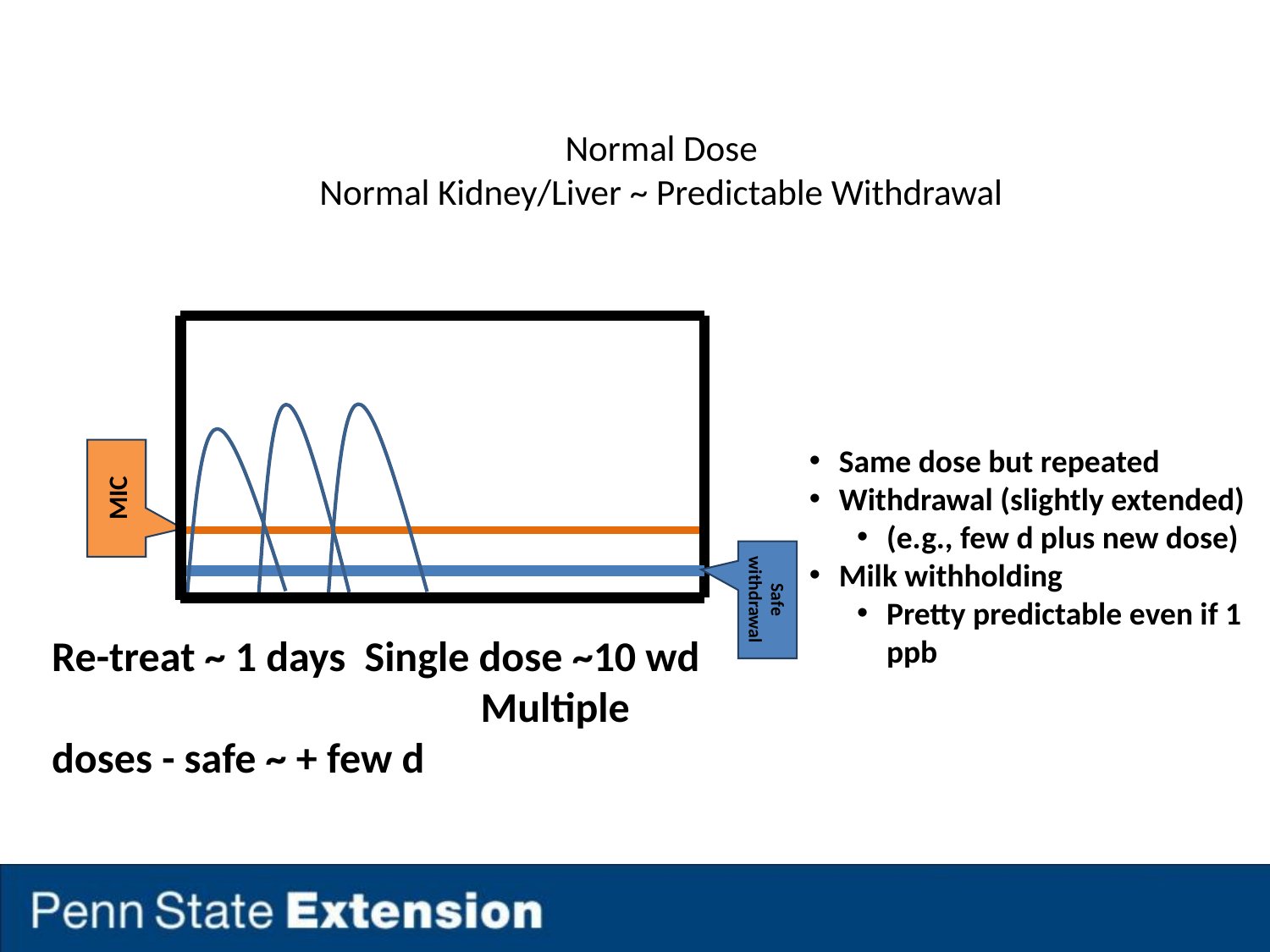

# Normal Dose Normal Kidney/Liver ~ Predictable Withdrawal

Same dose but repeated
Withdrawal (slightly extended)
(e.g., few d plus new dose)
Milk withholding
Pretty predictable even if 1 ppb
MIC
Safe withdrawal
Re-treat ~ 1 days  Single dose ~10 wd                                               Multiple doses - safe ~ + few d